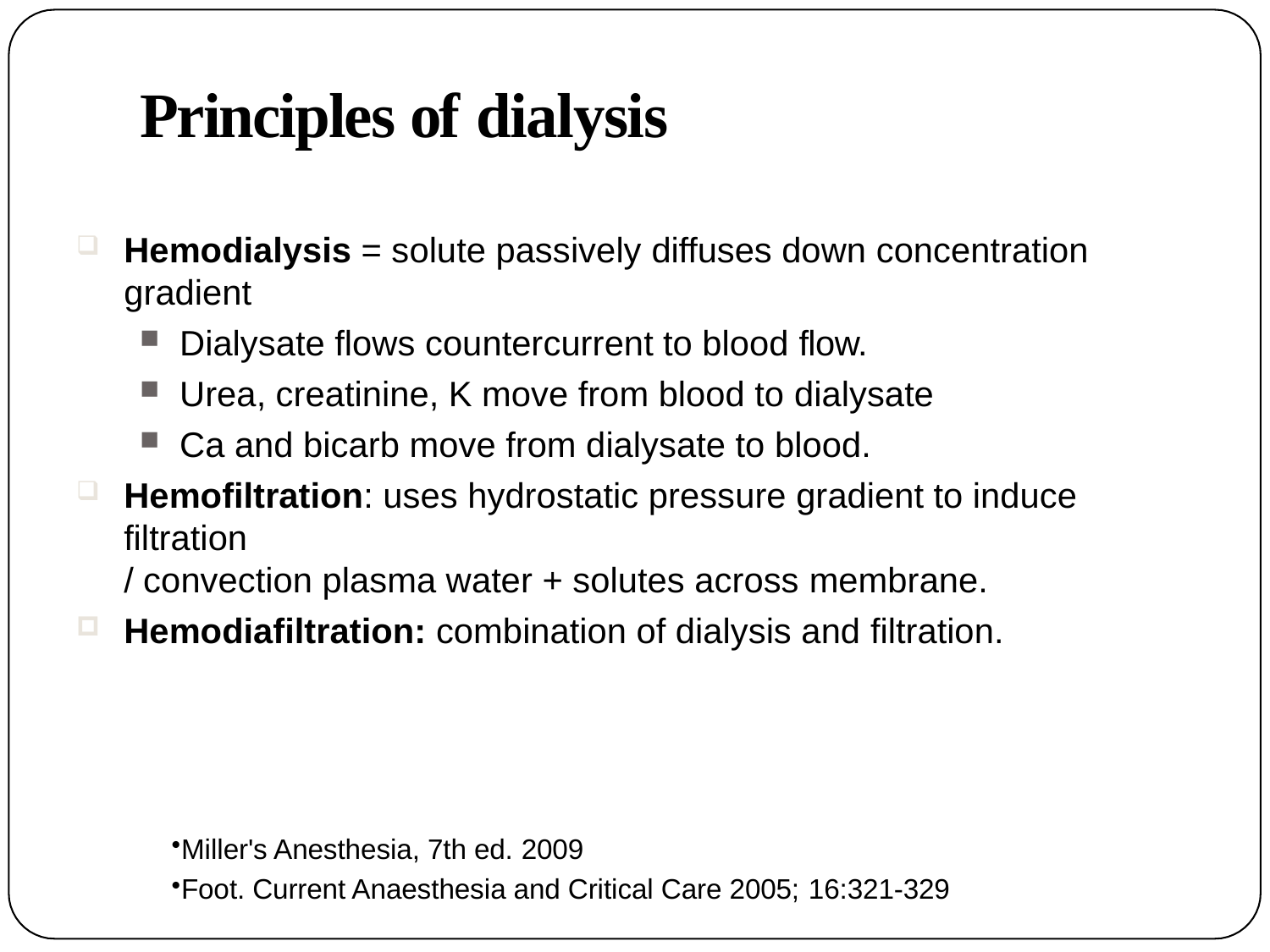

# Principles of dialysis
Hemodialysis = solute passively diffuses down concentration  gradient
Dialysate flows countercurrent to blood flow.
Urea, creatinine, K move from blood to dialysate
Ca and bicarb move from dialysate to blood.
Hemofiltration: uses hydrostatic pressure gradient to induce filtration
/ convection plasma water + solutes across membrane.
Hemodiafiltration: combination of dialysis and filtration.
Miller's Anesthesia, 7th ed. 2009
Foot. Current Anaesthesia and Critical Care 2005; 16:321-329